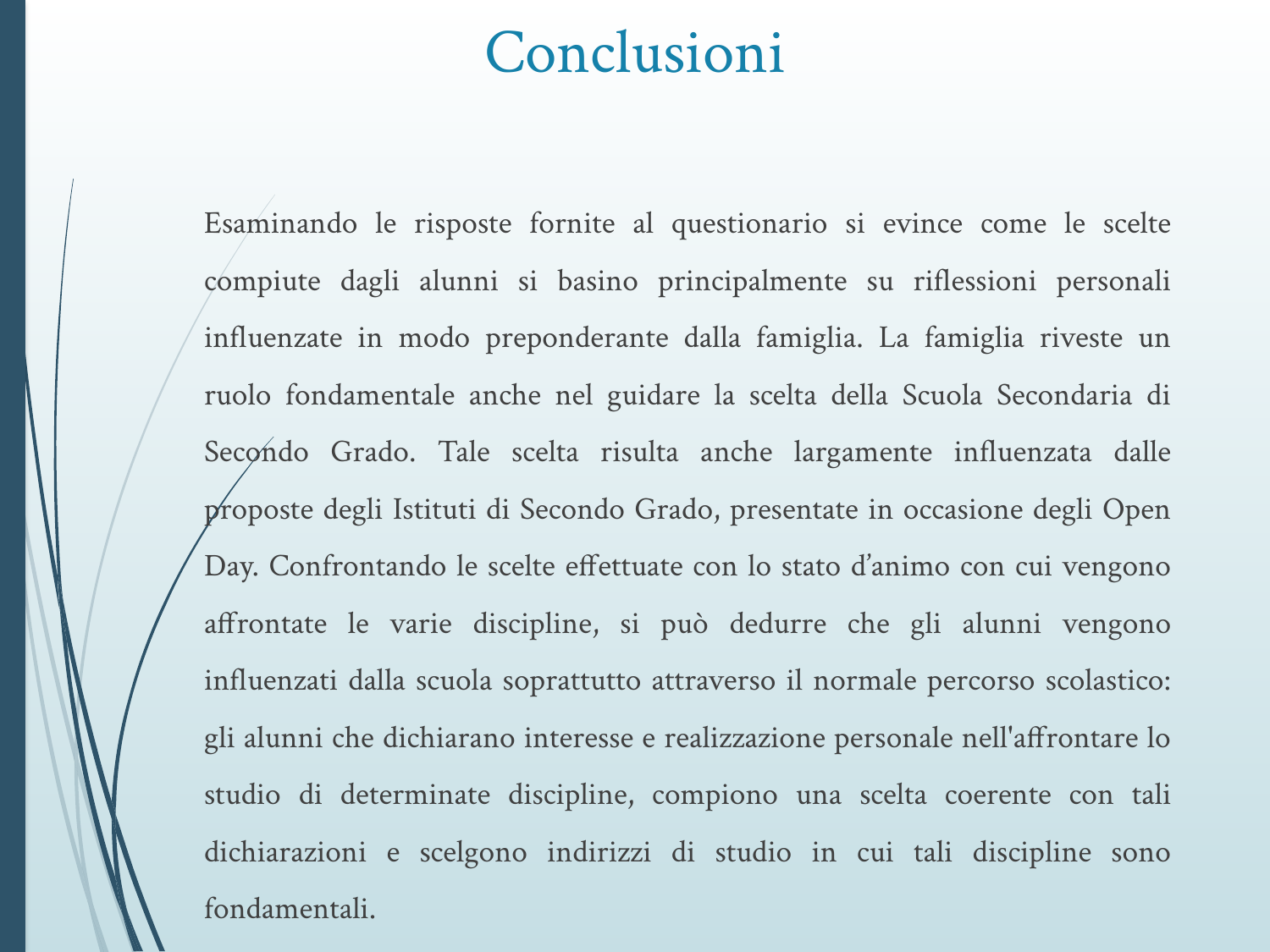

# Conclusioni
Esaminando le risposte fornite al questionario si evince come le scelte compiute dagli alunni si basino principalmente su riflessioni personali influenzate in modo preponderante dalla famiglia. La famiglia riveste un ruolo fondamentale anche nel guidare la scelta della Scuola Secondaria di Secondo Grado. Tale scelta risulta anche largamente influenzata dalle proposte degli Istituti di Secondo Grado, presentate in occasione degli Open Day. Confrontando le scelte effettuate con lo stato d’animo con cui vengono affrontate le varie discipline, si può dedurre che gli alunni vengono influenzati dalla scuola soprattutto attraverso il normale percorso scolastico: gli alunni che dichiarano interesse e realizzazione personale nell'affrontare lo studio di determinate discipline, compiono una scelta coerente con tali dichiarazioni e scelgono indirizzi di studio in cui tali discipline sono fondamentali.